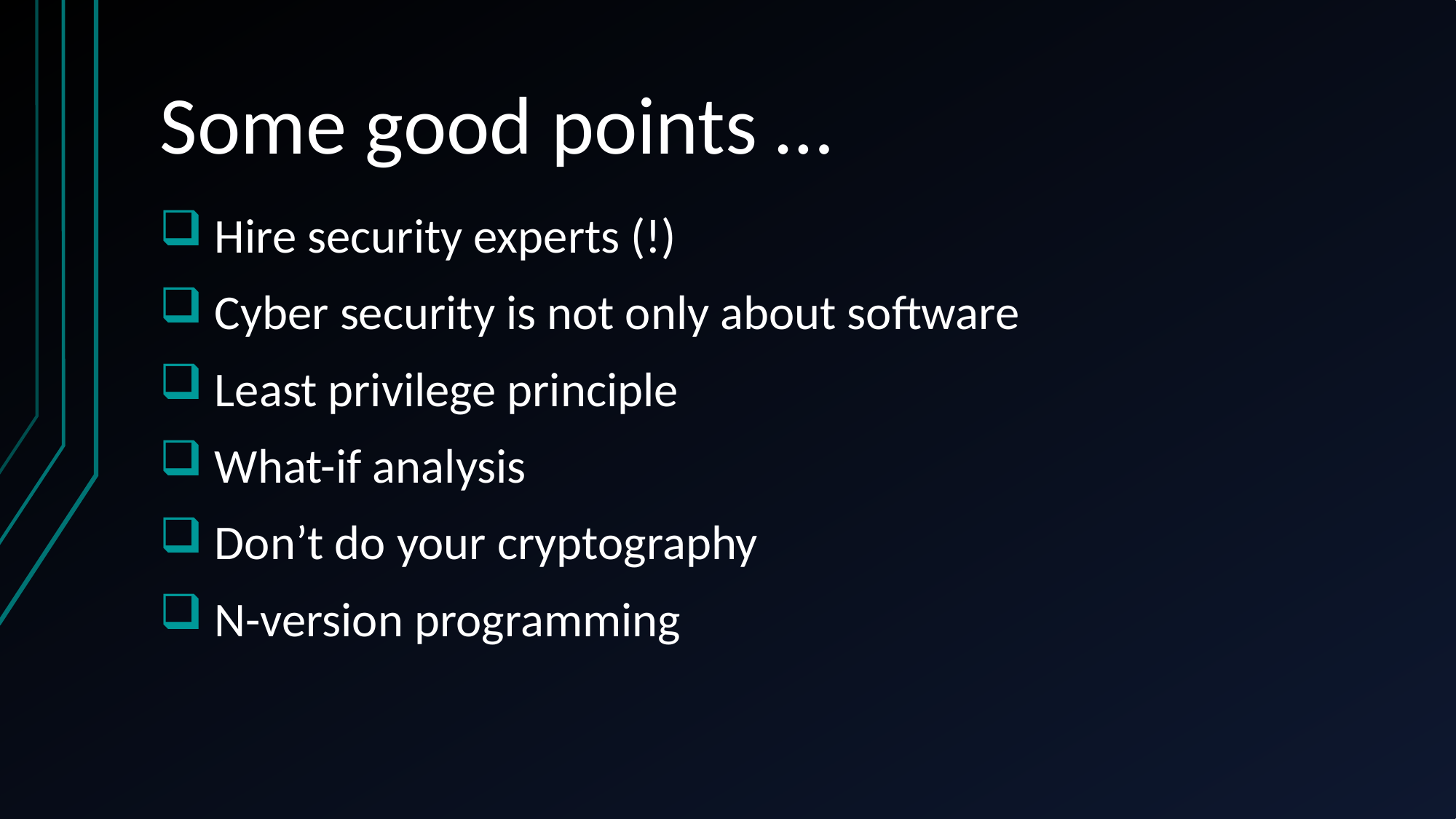

# Some good points …
 Hire security experts (!)
 Cyber security is not only about software
 Least privilege principle
 What-if analysis
 Don’t do your cryptography
 N-version programming